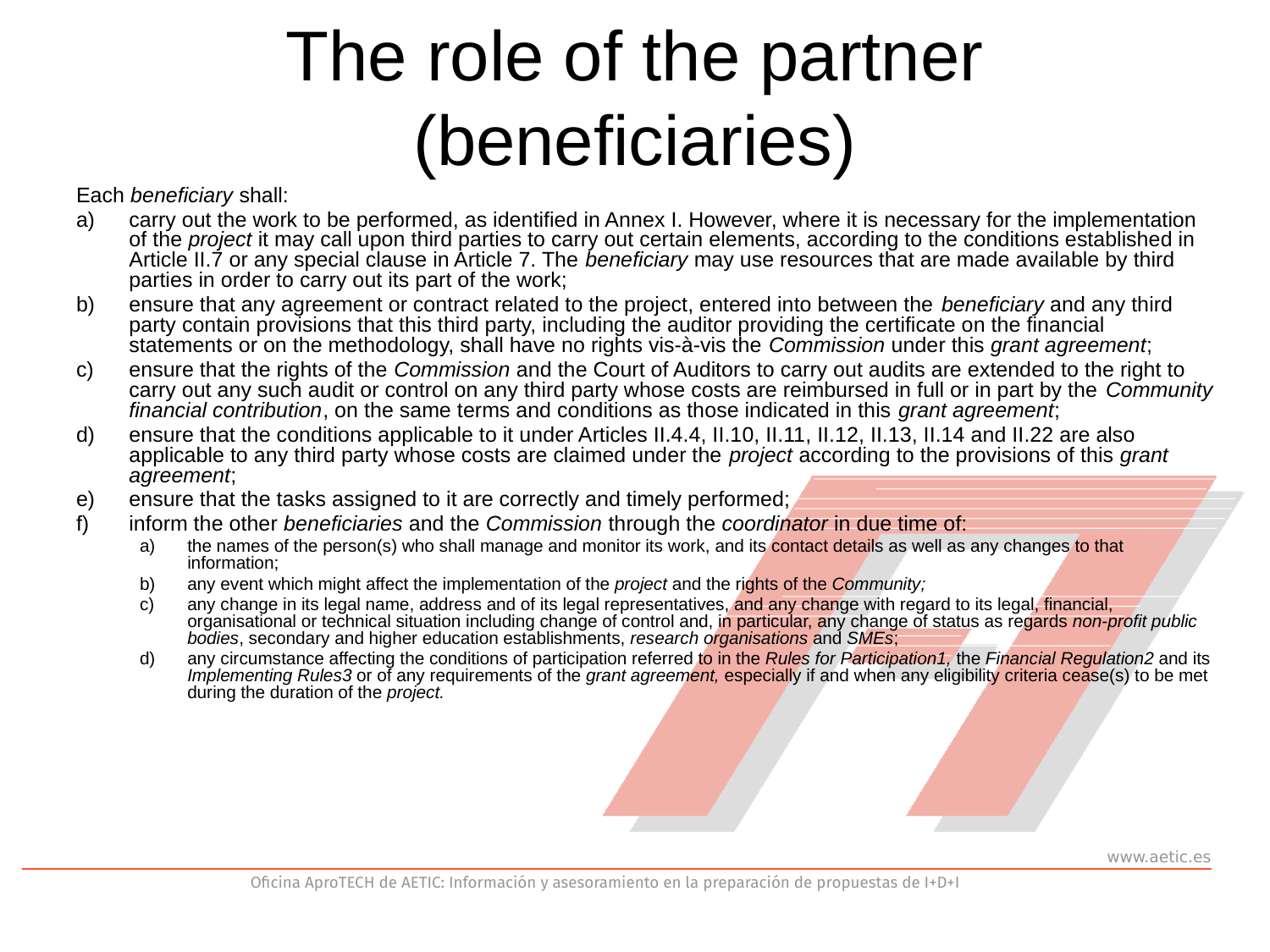

# The role of the partner (beneficiaries)
Each beneficiary shall:
carry out the work to be performed, as identified in Annex I. However, where it is necessary for the implementation of the project it may call upon third parties to carry out certain elements, according to the conditions established in Article II.7 or any special clause in Article 7. The beneficiary may use resources that are made available by third parties in order to carry out its part of the work;
ensure that any agreement or contract related to the project, entered into between the beneficiary and any third party contain provisions that this third party, including the auditor providing the certificate on the financial statements or on the methodology, shall have no rights vis-à-vis the Commission under this grant agreement;
ensure that the rights of the Commission and the Court of Auditors to carry out audits are extended to the right to carry out any such audit or control on any third party whose costs are reimbursed in full or in part by the Community financial contribution, on the same terms and conditions as those indicated in this grant agreement;
ensure that the conditions applicable to it under Articles II.4.4, II.10, II.11, II.12, II.13, II.14 and II.22 are also applicable to any third party whose costs are claimed under the project according to the provisions of this grant agreement;
ensure that the tasks assigned to it are correctly and timely performed;
inform the other beneficiaries and the Commission through the coordinator in due time of:
the names of the person(s) who shall manage and monitor its work, and its contact details as well as any changes to that information;
any event which might affect the implementation of the project and the rights of the Community;
any change in its legal name, address and of its legal representatives, and any change with regard to its legal, financial, organisational or technical situation including change of control and, in particular, any change of status as regards non-profit public bodies, secondary and higher education establishments, research organisations and SMEs;
any circumstance affecting the conditions of participation referred to in the Rules for Participation1, the Financial Regulation2 and its Implementing Rules3 or of any requirements of the grant agreement, especially if and when any eligibility criteria cease(s) to be met during the duration of the project.